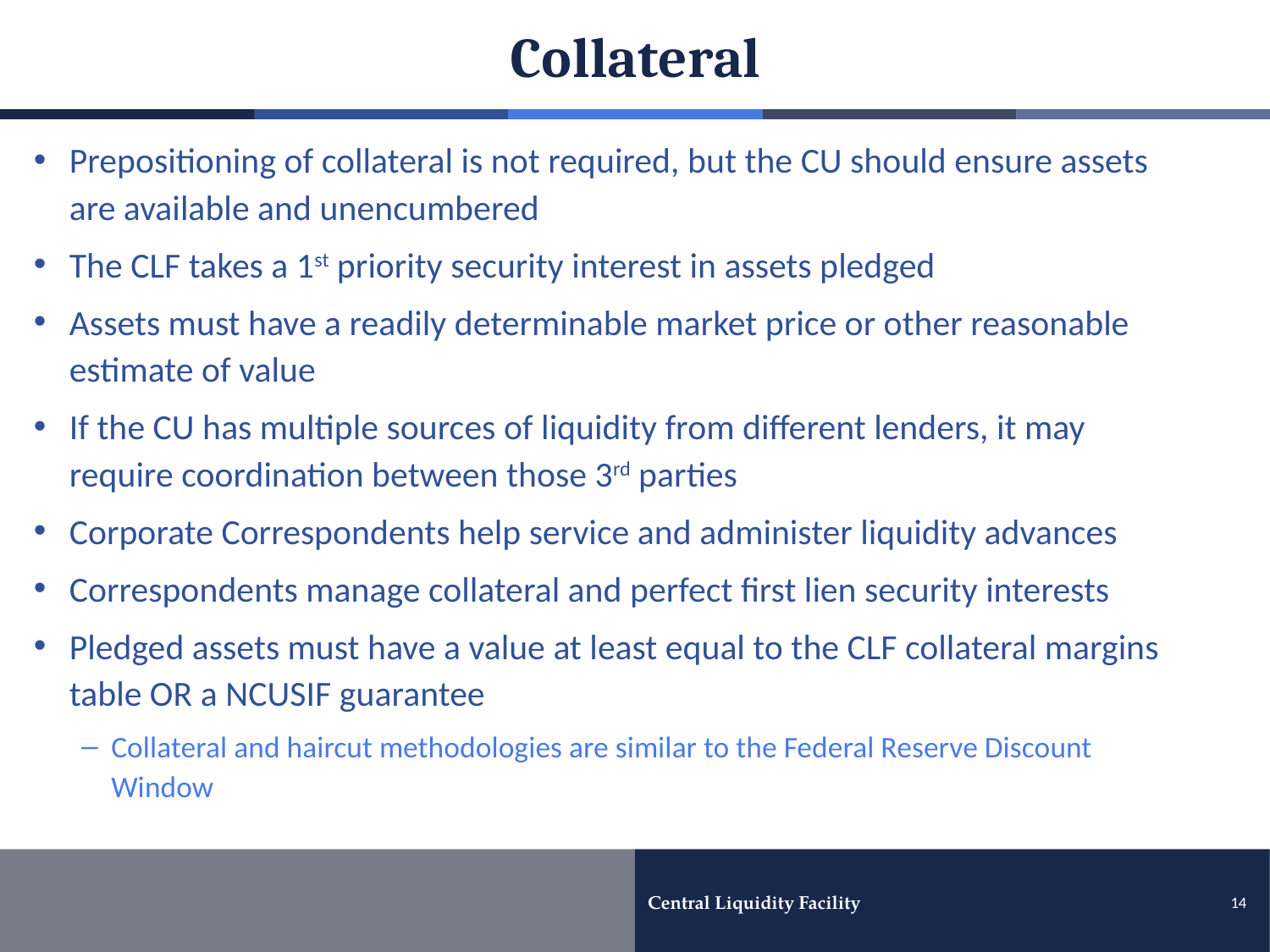

# Collateral
Prepositioning of collateral is not required, but the CU should ensure assets are available and unencumbered
The CLF takes a 1st priority security interest in assets pledged
Assets must have a readily determinable market price or other reasonable estimate of value
If the CU has multiple sources of liquidity from different lenders, it may require coordination between those 3rd parties
Corporate Correspondents help service and administer liquidity advances
Correspondents manage collateral and perfect first lien security interests
Pledged assets must have a value at least equal to the CLF collateral margins table OR a NCUSIF guarantee
Collateral and haircut methodologies are similar to the Federal Reserve Discount Window
Central Liquidity Facility
14